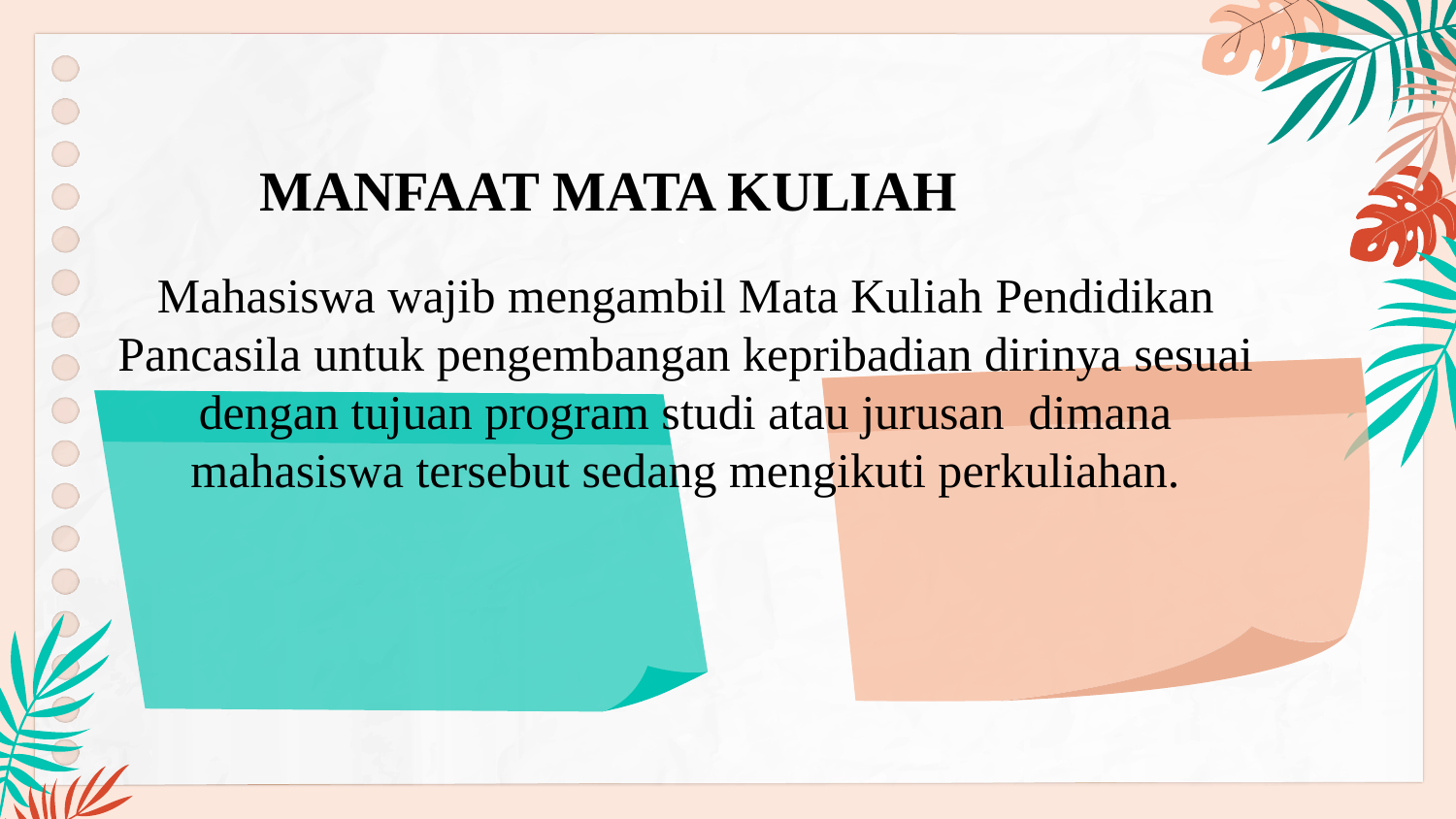

Mahasiswa wajib mengambil Mata Kuliah Pendidikan Pancasila untuk pengembangan kepribadian dirinya sesuai dengan tujuan program studi atau jurusan  dimana mahasiswa tersebut sedang mengikuti perkuliahan.

# MANFAAT MATA KULIAH